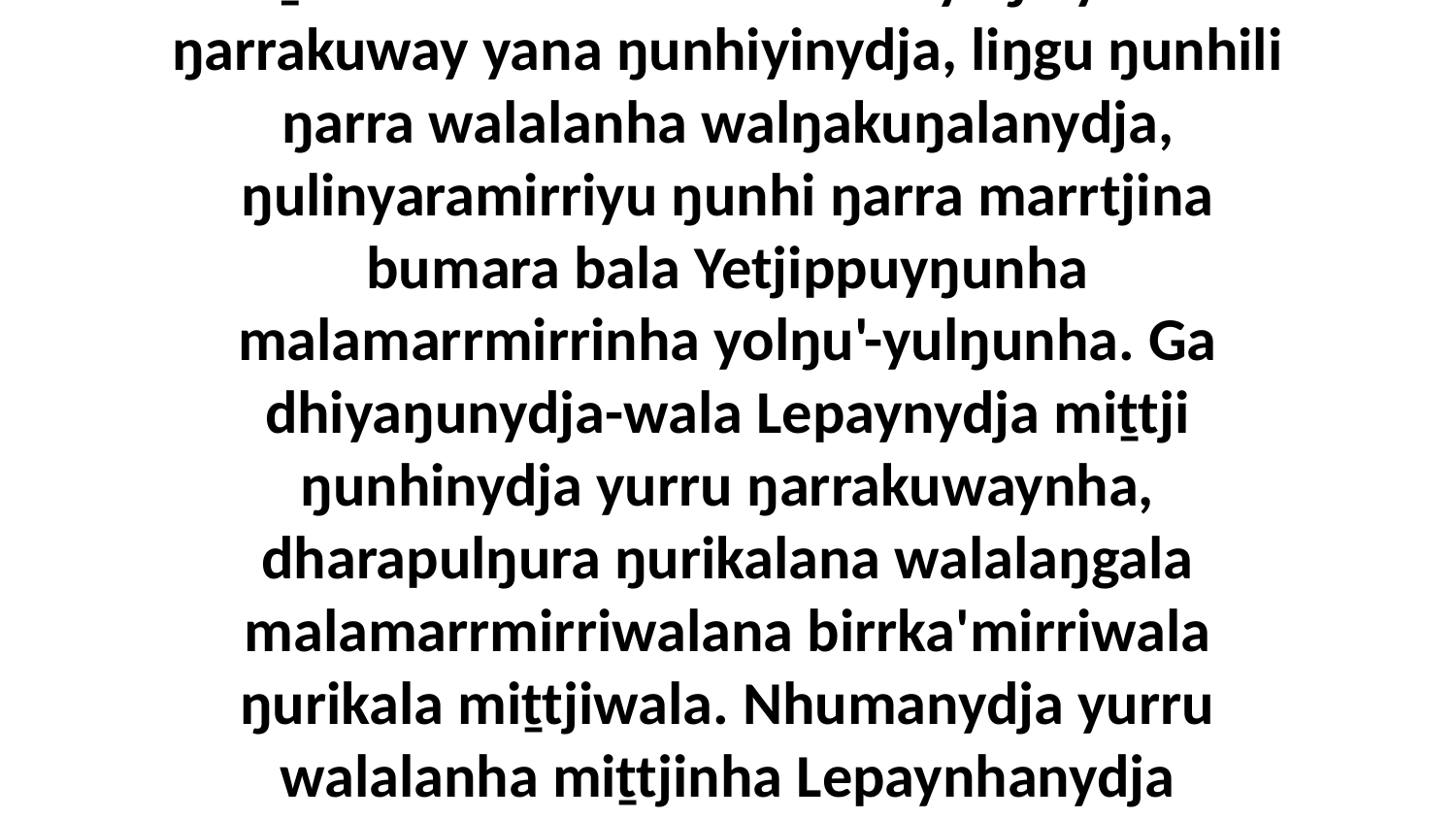

11-13 Bala ŋayi Garray waŋana Mawtjitjkala bitjarra, “Dhuwali Lepaynydja yolŋu'-yulŋu ŋarrakuwaynha walala yana. Ŋäthilinydja ŋunhinydja malamarrmirri ŋurru'-ŋurruŋu ḏarramuwurru dhawal-wuyaŋinyara ŋarrakuway yana ŋunhiyinydja, liŋgu ŋunhili ŋarra walalanha walŋakuŋalanydja, ŋulinyaramirriyu ŋunhi ŋarra marrtjina bumara bala Yetjippuyŋunha malamarrmirrinha yolŋu'-yulŋunha. Ga dhiyaŋunydja-wala Lepaynydja miṯtji ŋunhinydja yurru ŋarrakuwaynha, dharapulŋura ŋurikalana walalaŋgala malamarrmirriwalana birrka'mirriwala ŋurikala miṯtjiwala. Nhumanydja yurru walalanha miṯtjinha Lepaynhanydja barrkuwatjkumana ganaŋ'maramana ŋarrakuwaynha yana dhiyaŋunydja-wala. Ga bitjandhi yurru wäyindja malanha walalaŋgu Lepaywu ŋarrakuway yana.” Ga bitjarra ŋayi Garray waŋananydja.